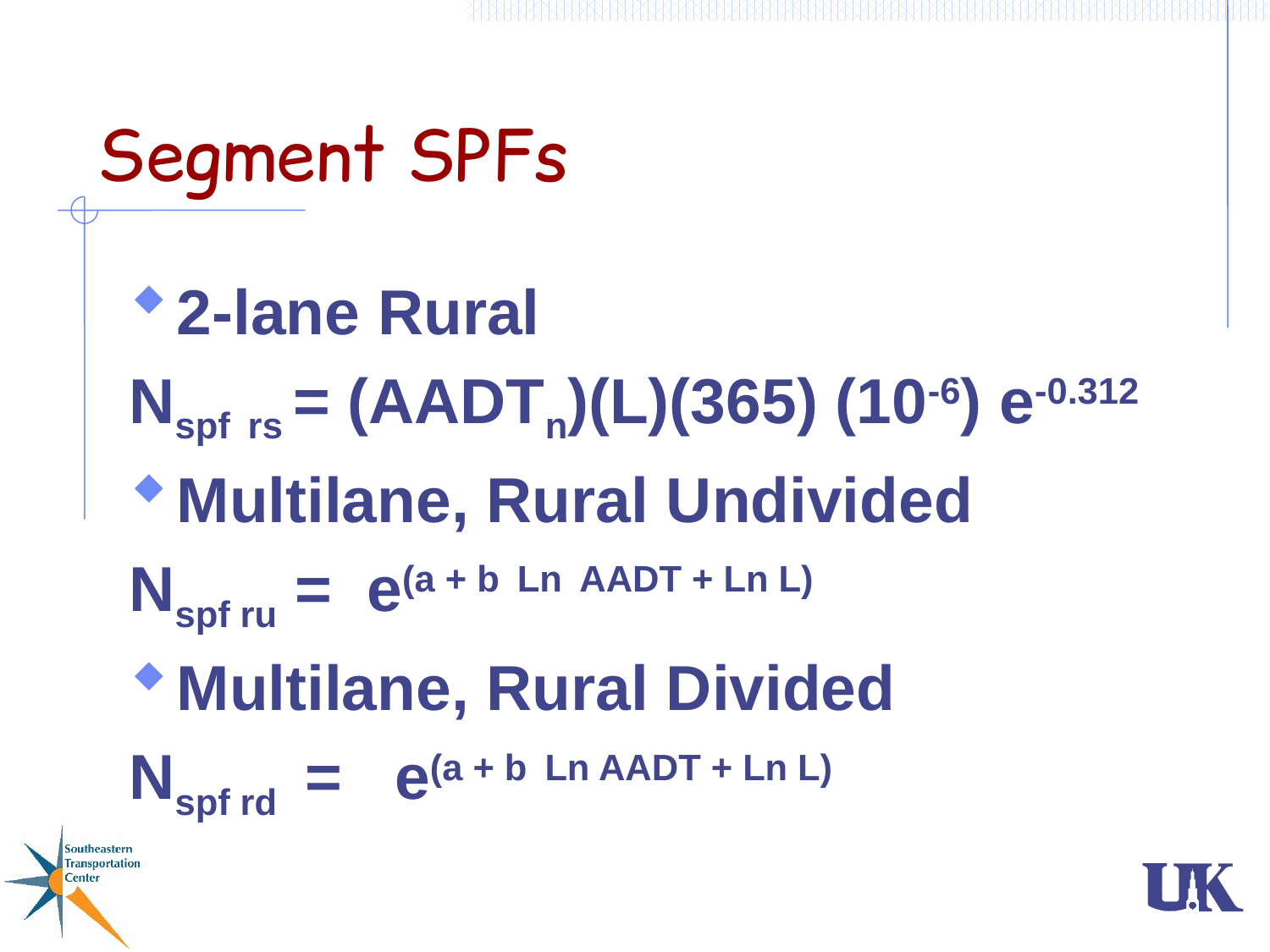

# Segment SPFs
2-lane Rural
Nspf rs = (AADTn)(L)(365) (10-6) e-0.312
Multilane, Rural Undivided
Nspf ru =  e(a + b Ln AADT + Ln L)
Multilane, Rural Divided
Nspf rd  =   e(a + b Ln AADT + Ln L)